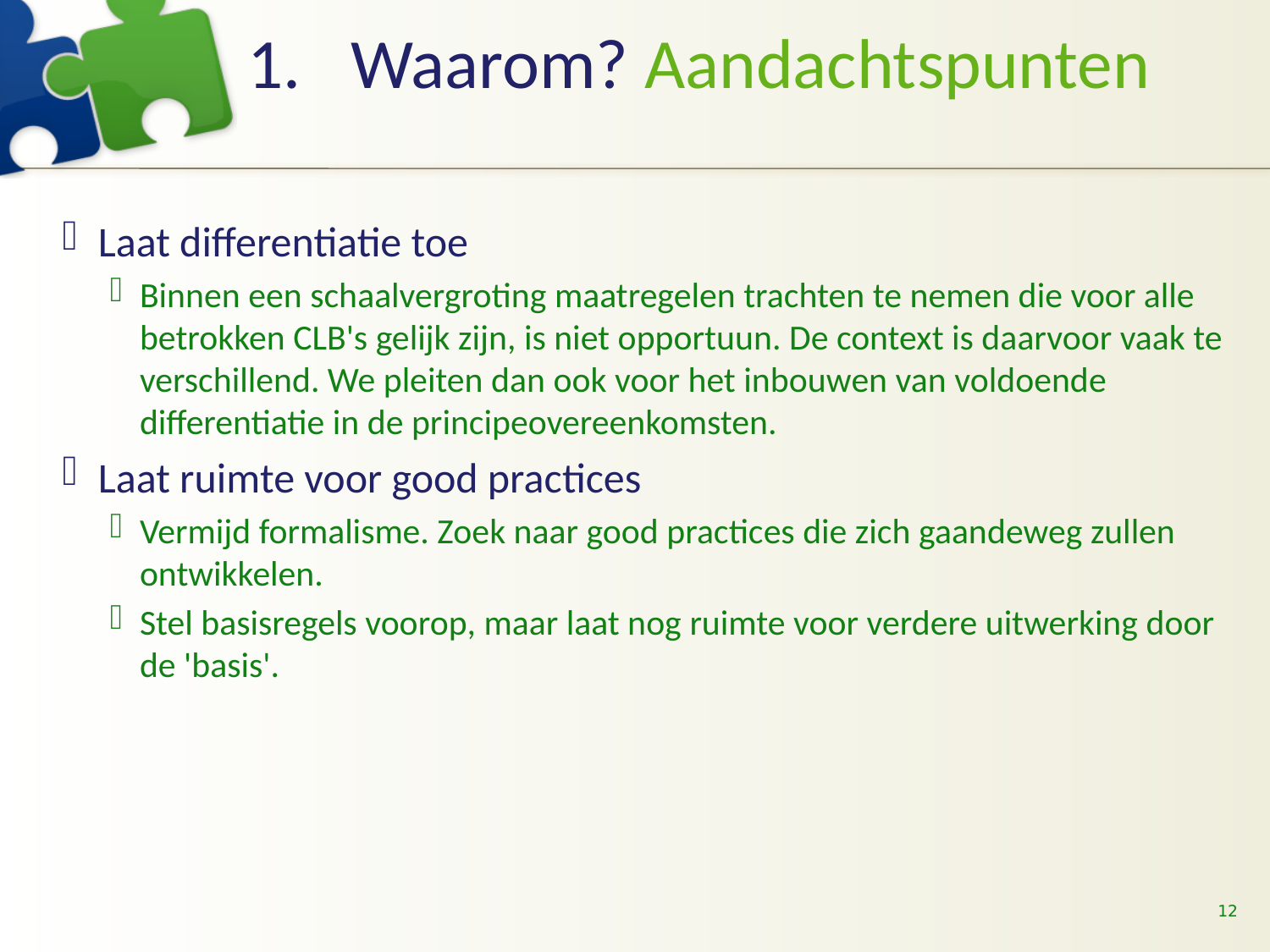

# Waarom? Aandachtspunten
Laat differentiatie toe
Binnen een schaalvergroting maatregelen trachten te nemen die voor alle betrokken CLB's gelijk zijn, is niet opportuun. De context is daarvoor vaak te verschillend. We pleiten dan ook voor het inbouwen van voldoende differentiatie in de principeovereenkomsten.
Laat ruimte voor good practices
Vermijd formalisme. Zoek naar good practices die zich gaandeweg zullen ontwikkelen.
Stel basisregels voorop, maar laat nog ruimte voor verdere uitwerking door de 'basis'.

12